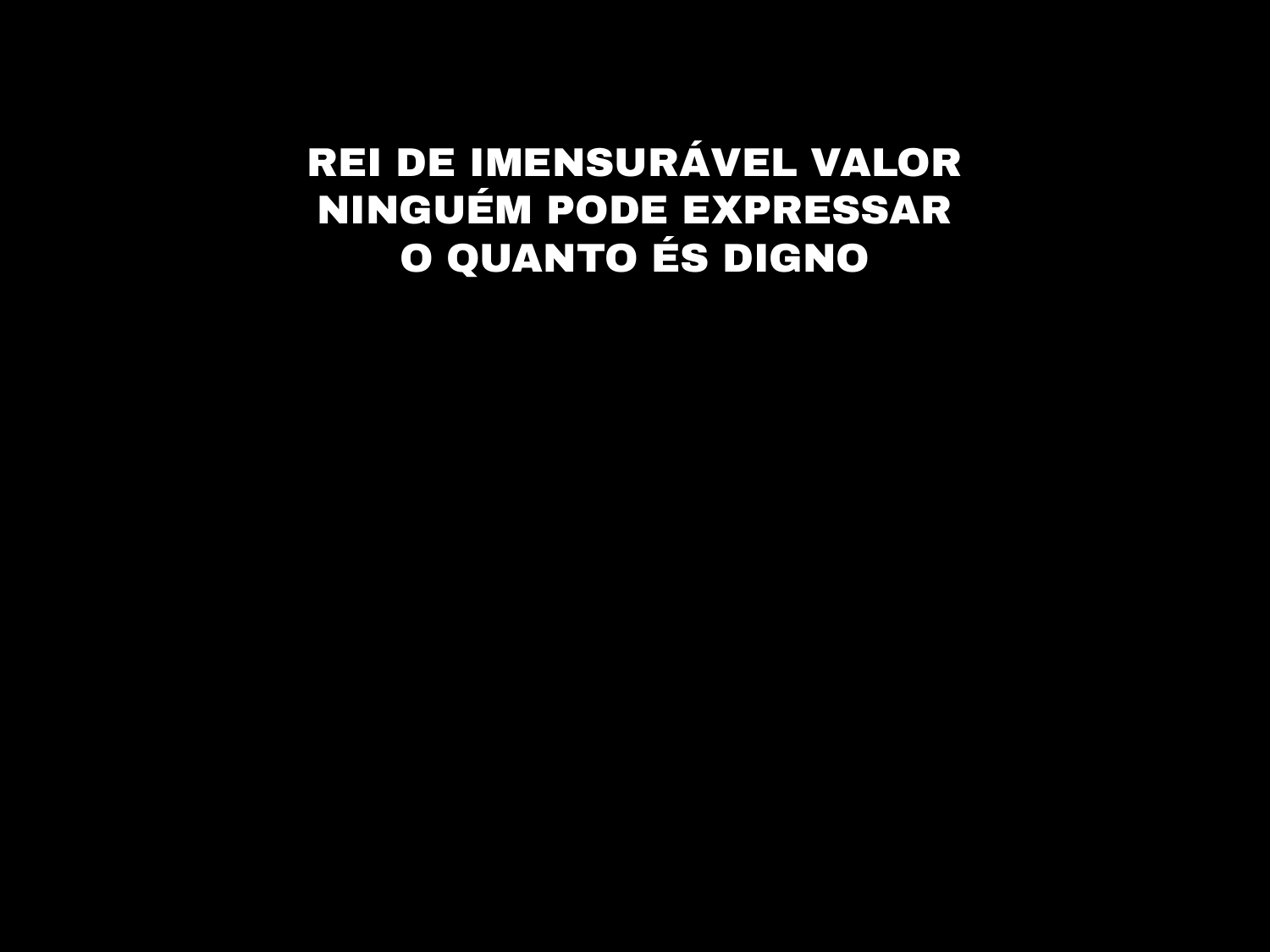

# REI DE IMENSURÁVEL VALOR NINGUÉM PODE EXPRESSAR O QUANTO ÉS DIGNO